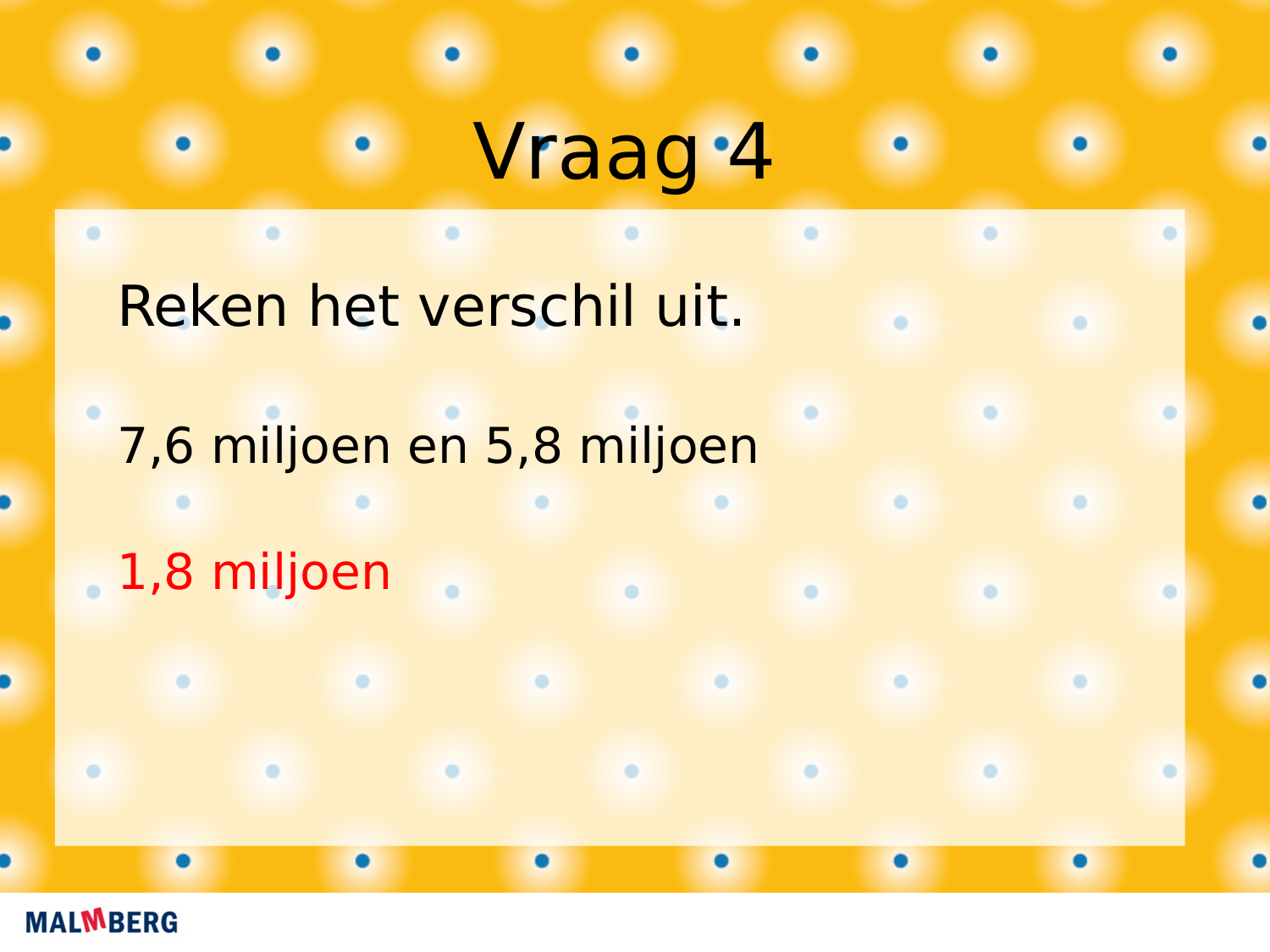

Vraag 4

Reken het verschil uit.

7,6 miljoen en 5,8 miljoen

1,8 miljoen